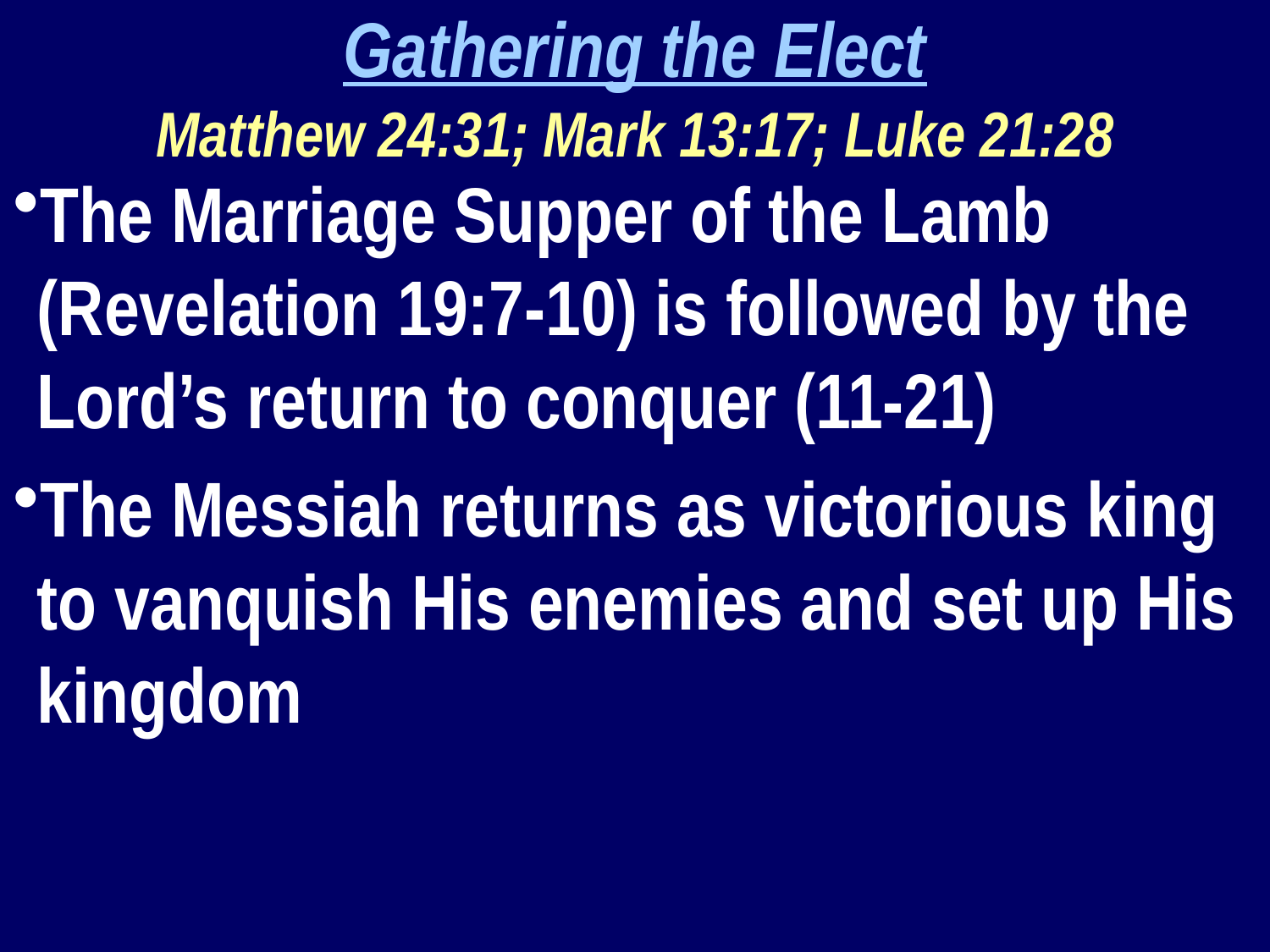

Gathering the Elect
Matthew 24:31; Mark 13:17; Luke 21:28
The Marriage Supper of the Lamb (Revelation 19:7-10) is followed by the Lord’s return to conquer (11-21)
The Messiah returns as victorious king to vanquish His enemies and set up His kingdom